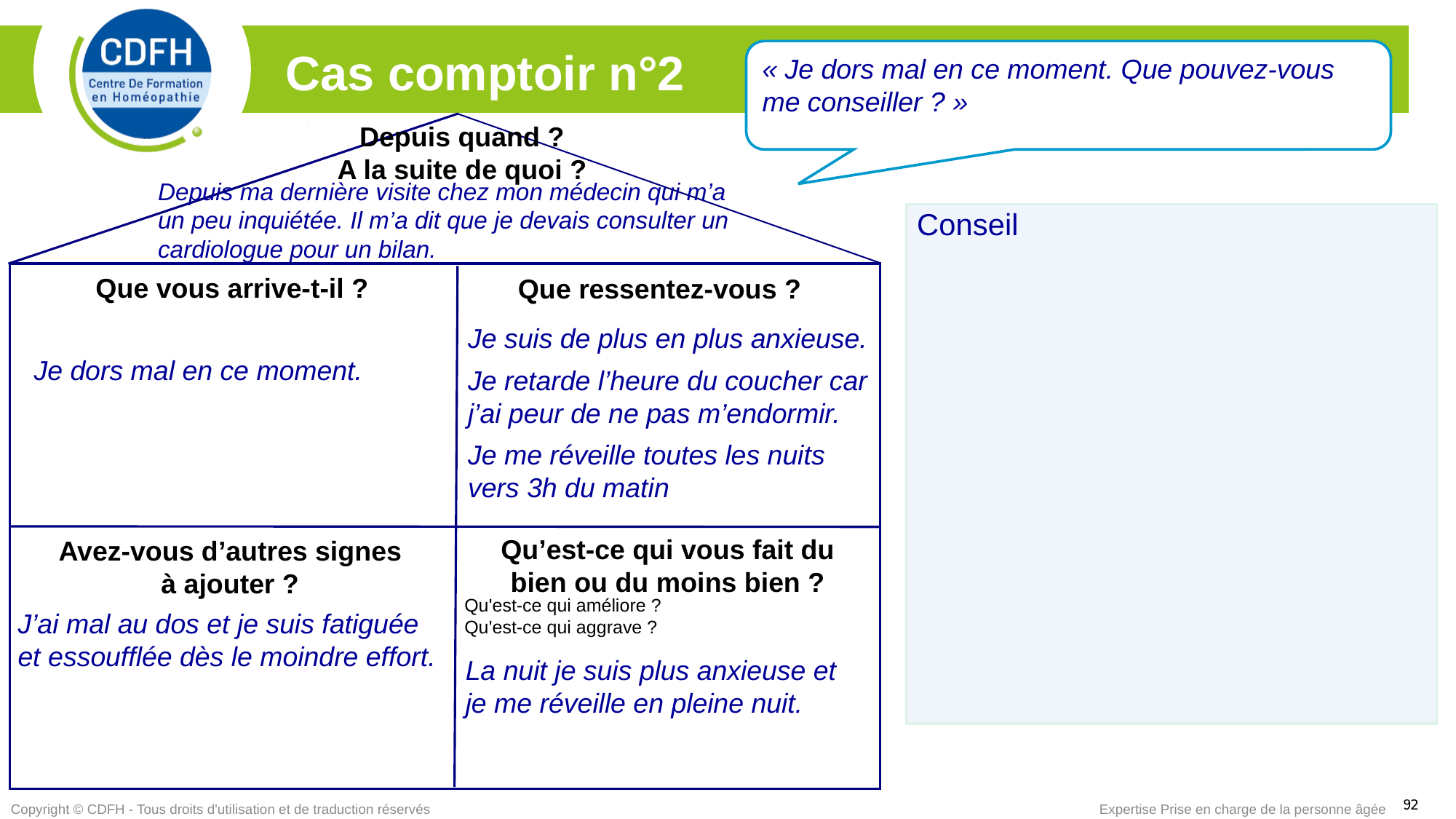

« Je dors mal en ce moment. Que pouvez-vous me conseiller ? »
Cas comptoir n°2

Depuis quand ?
A la suite de quoi ?
Que vous arrive-t-il ?
Que ressentez-vous ?
Qu’est-ce qui vous fait du bien ou du moins bien ?
Avez-vous d’autres signes
à ajouter ?
Depuis ma dernière visite chez mon médecin qui m’a un peu inquiétée. Il m’a dit que je devais consulter un cardiologue pour un bilan.
Conseil

Je suis de plus en plus anxieuse.
Je retarde l’heure du coucher car j’ai peur de ne pas m’endormir.
Je me réveille toutes les nuits vers 3h du matin

Je dors mal en ce moment.
Qu'est-ce qui améliore ?
Qu'est-ce qui aggrave ?
J’ai mal au dos et je suis fatiguée et essoufflée dès le moindre effort.
La nuit je suis plus anxieuse et je me réveille en pleine nuit.